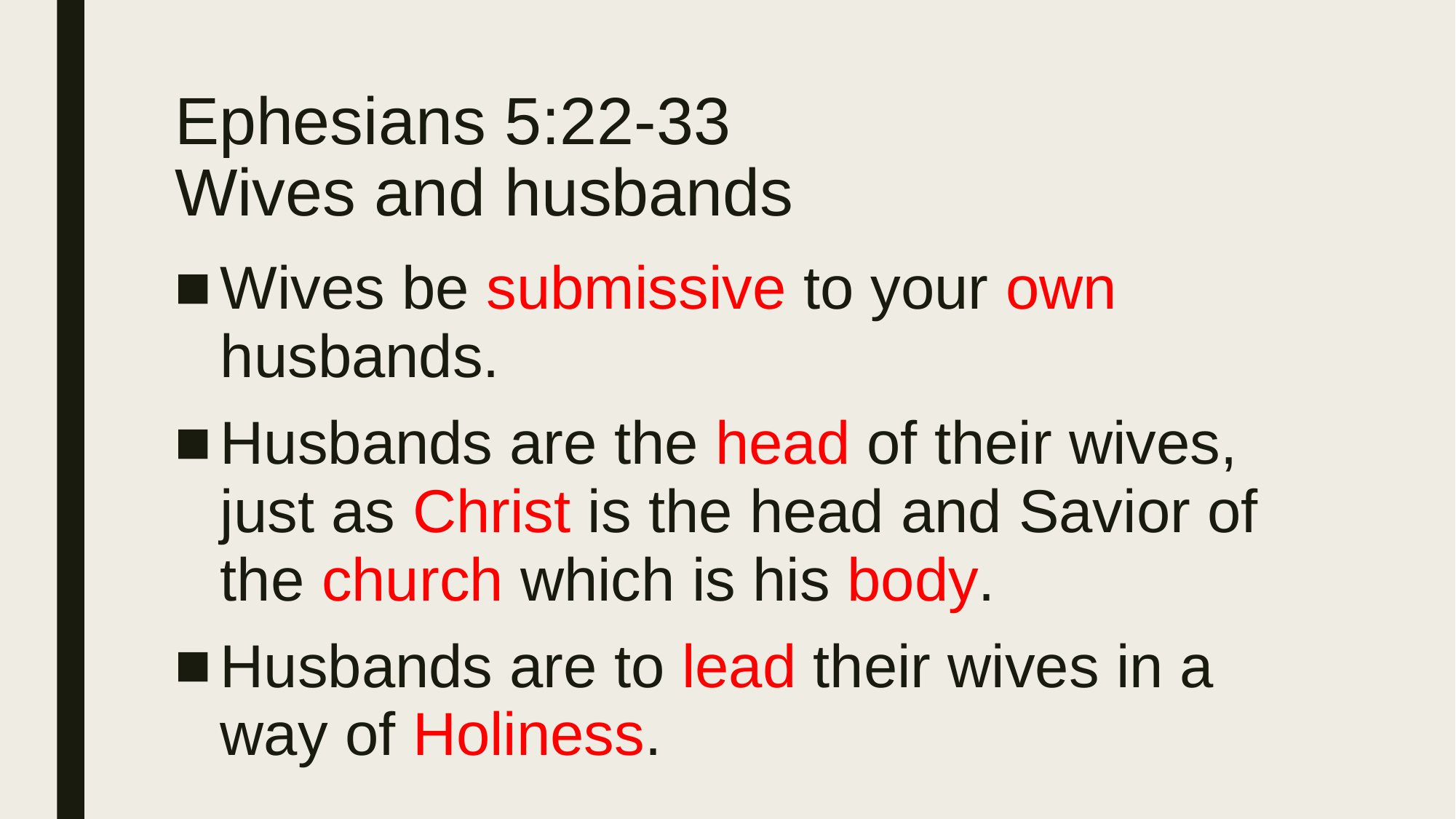

# Ephesians 5:22-33 Wives and husbands
Wives be submissive to your own husbands.
Husbands are the head of their wives, just as Christ is the head and Savior of the church which is his body.
Husbands are to lead their wives in a way of Holiness.